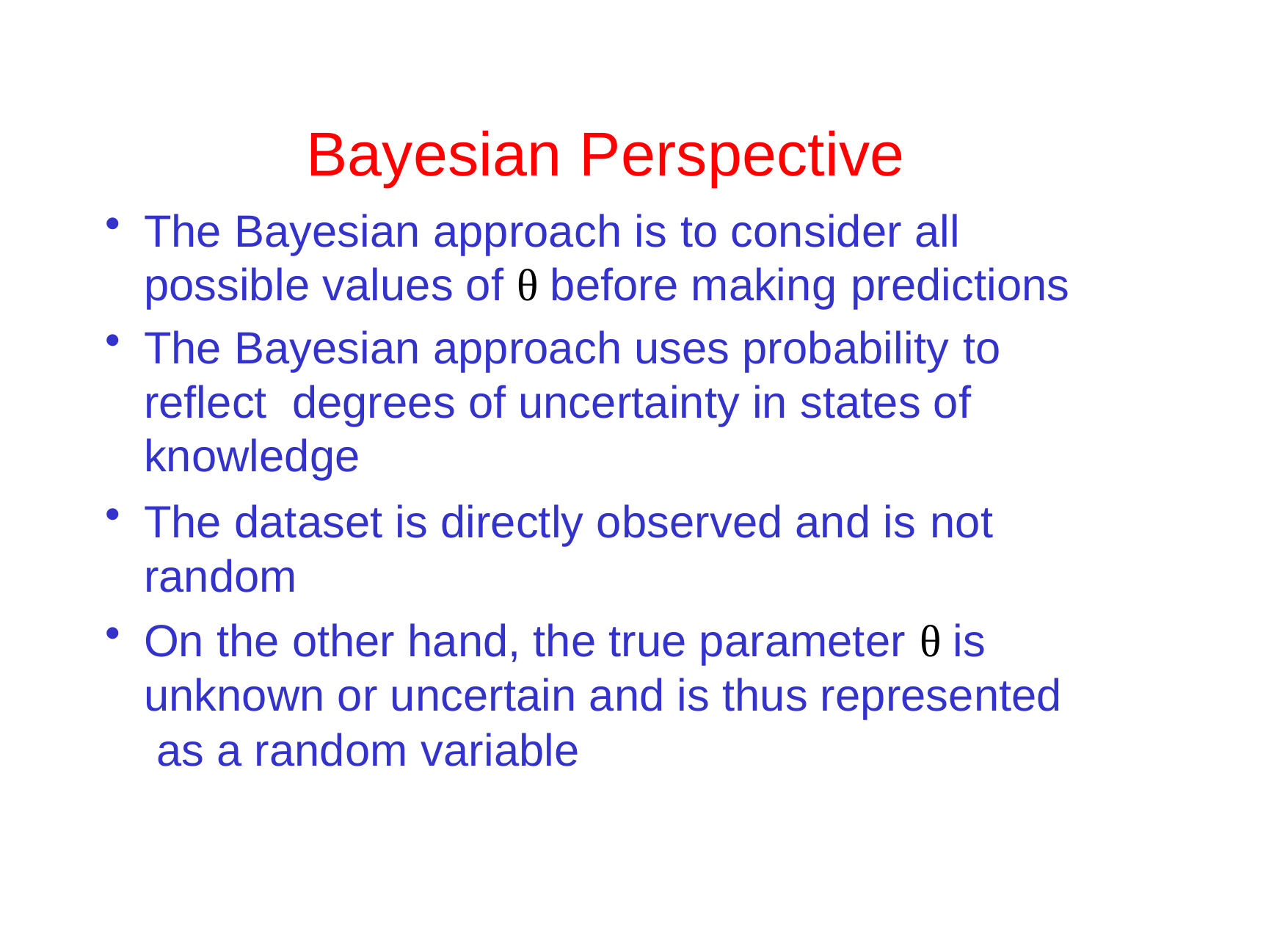

# Bayesian Perspective
The Bayesian approach is to consider all  possible values of θ before making predictions
The Bayesian approach uses probability to reflect  degrees of uncertainty in states of knowledge
The dataset is directly observed and is not  random
On the other hand, the true parameter θ is  unknown or uncertain and is thus represented  as a random variable